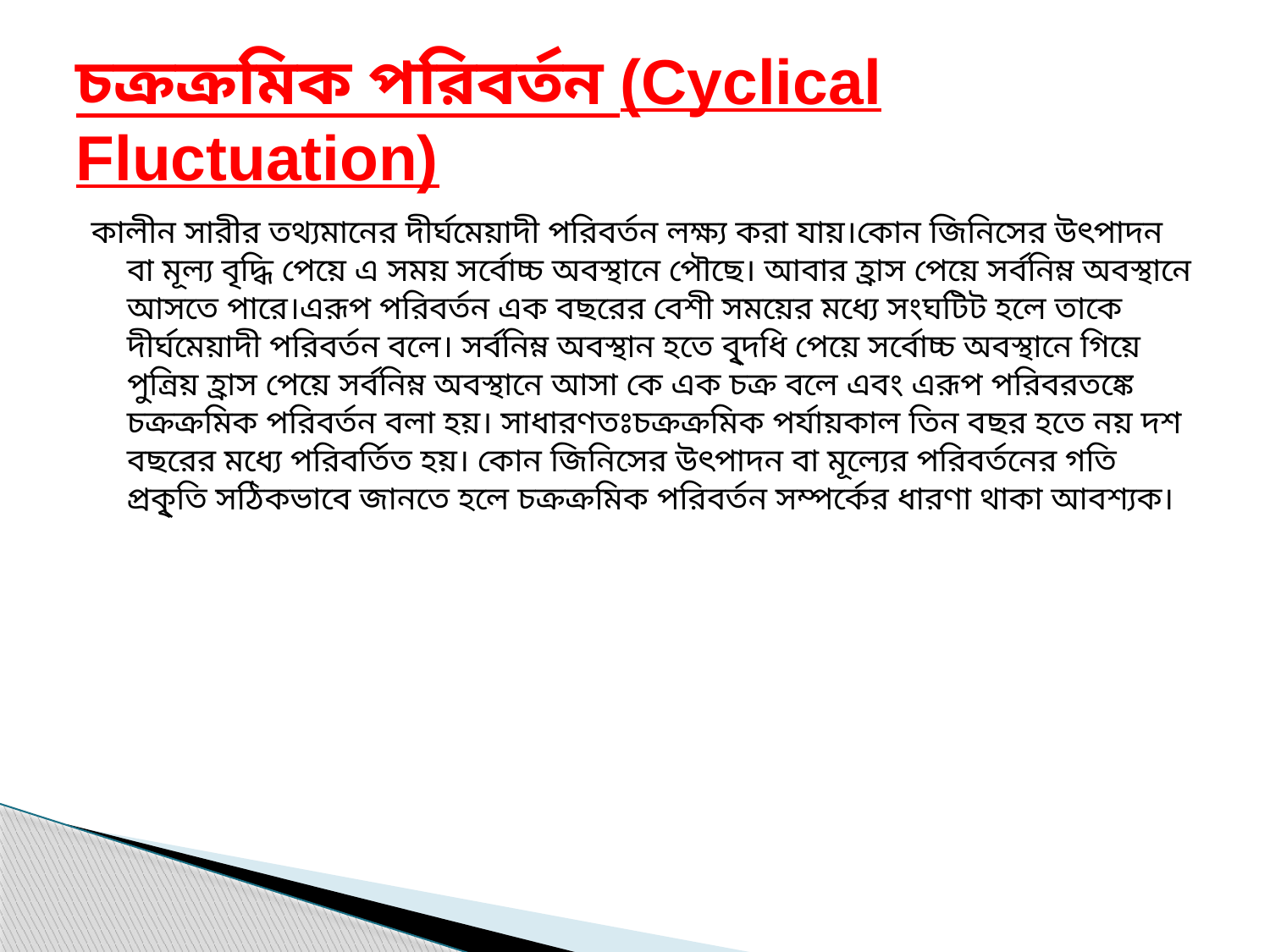

# চক্রক্রমিক পরিবর্তন (Cyclical Fluctuation)

কালীন সারীর তথ্যমানের দীর্ঘমেয়াদী পরিবর্তন লক্ষ্য করা যায়।কোন জিনিসের উৎপাদন বা মূল্য বৃদ্ধি পেয়ে এ সময় সর্বোচ্চ অবস্থানে পৌছে। আবার হ্রাস পেয়ে সর্বনিম্ন অবস্থানে আসতে পারে।এরূপ পরিবর্তন এক বছরের বেশী সময়ের মধ্যে সংঘটিট হলে তাকে দীর্ঘমেয়াদী পরিবর্তন বলে। সর্বনিম্ন অবস্থান হতে বৃ্দধি পেয়ে সর্বোচ্চ অবস্থানে গিয়ে পুন্রিয় হ্রাস পেয়ে সর্বনিম্ন অবস্থানে আসা কে এক চক্র বলে এবং এরূপ পরিবরতঙ্কে চক্রক্রমিক পরিবর্তন বলা হয়। সাধারণতঃচক্রক্রমিক পর্যায়কাল তিন বছর হতে নয় দশ বছরের মধ্যে পরিবর্তিত হয়। কোন জিনিসের উৎপাদন বা মূল্যের পরিবর্তনের গতি প্রকৃ্তি সঠিকভাবে জানতে হলে চক্রক্রমিক পরিবর্তন সম্পর্কের ধারণা থাকা আবশ্যক।